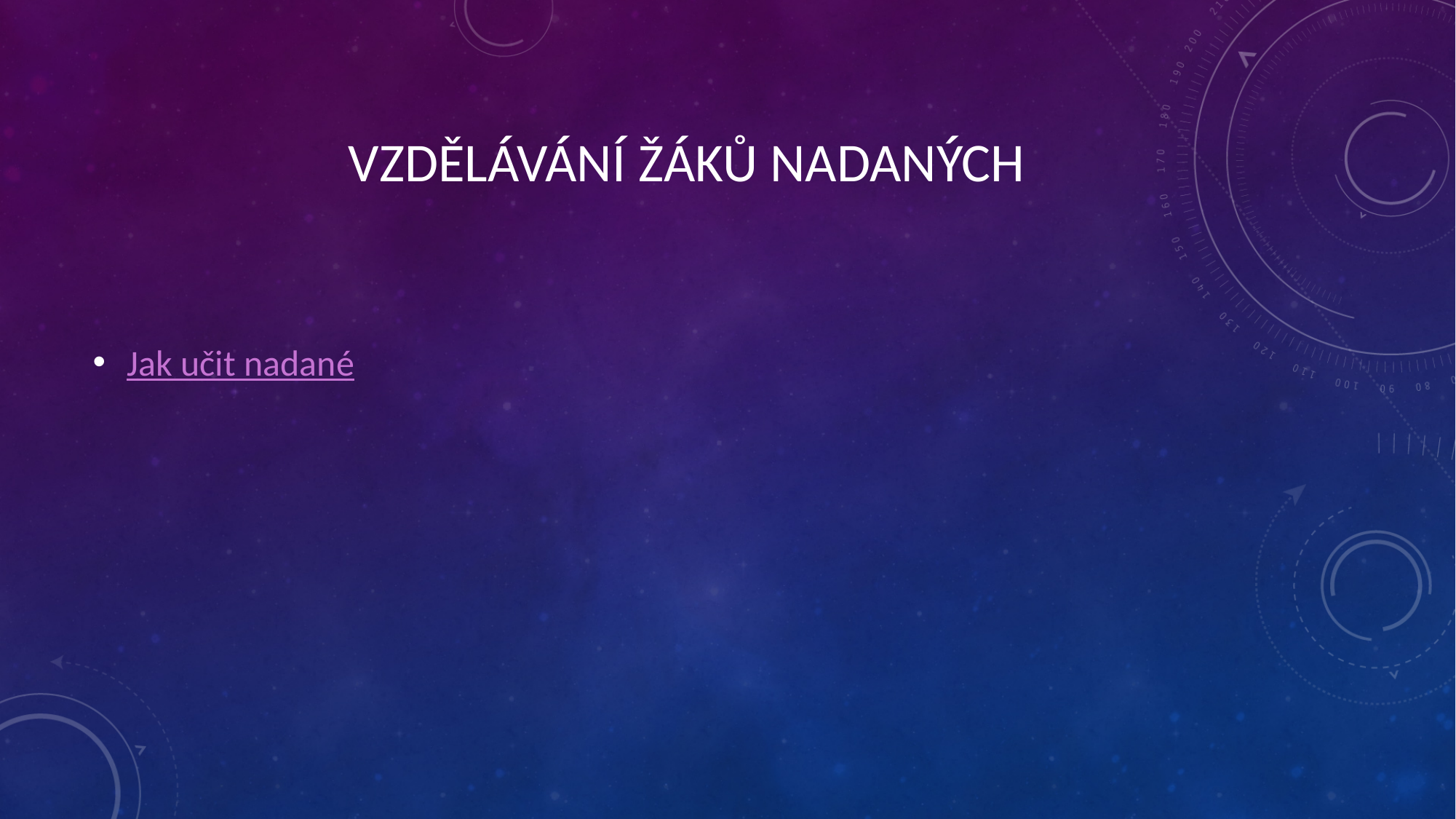

# Vzdělávání žáků nadaných
Jak učit nadané